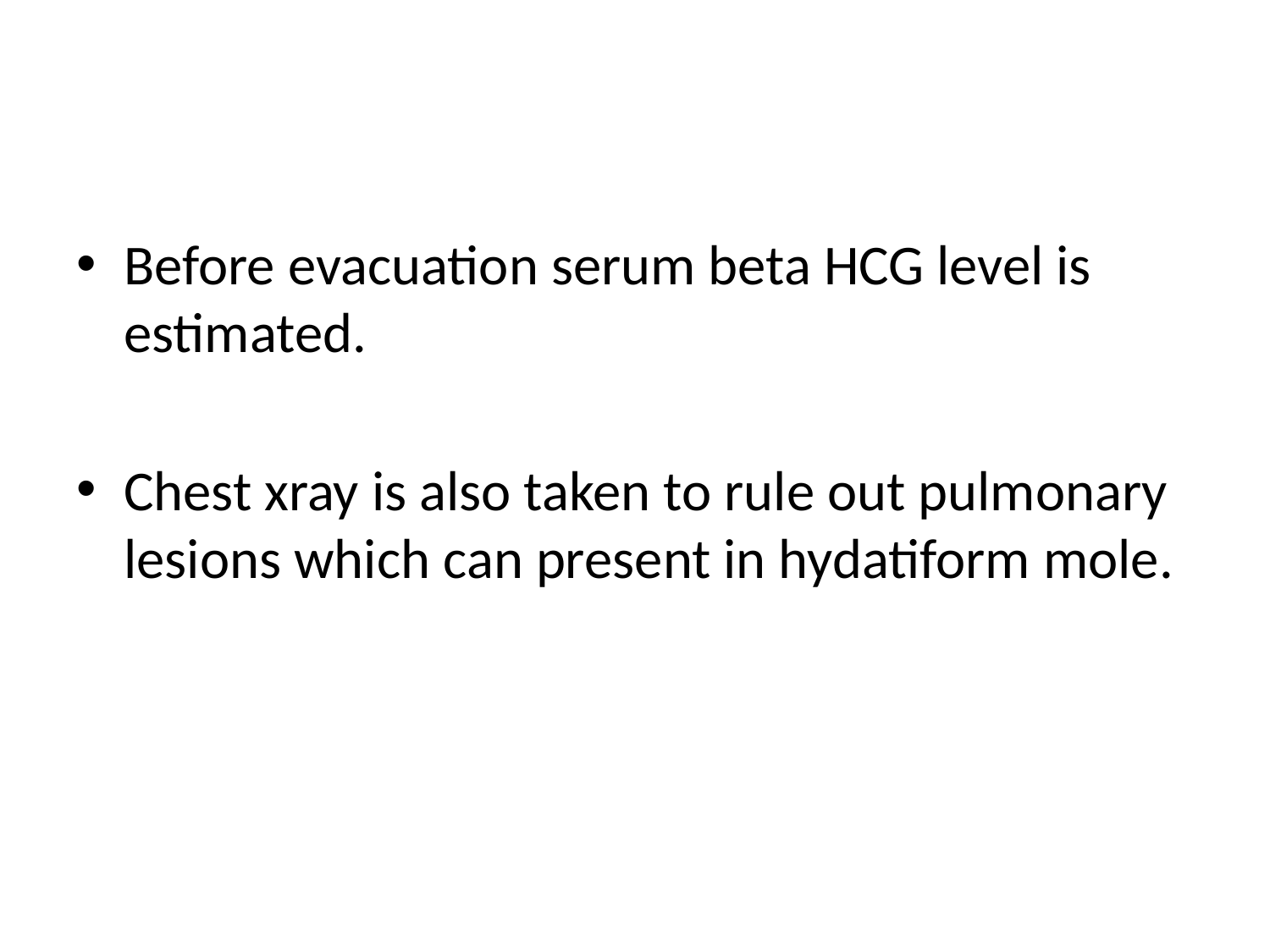

#
Before evacuation serum beta HCG level is estimated.

Chest xray is also taken to rule out pulmonary lesions which can present in hydatiform mole.